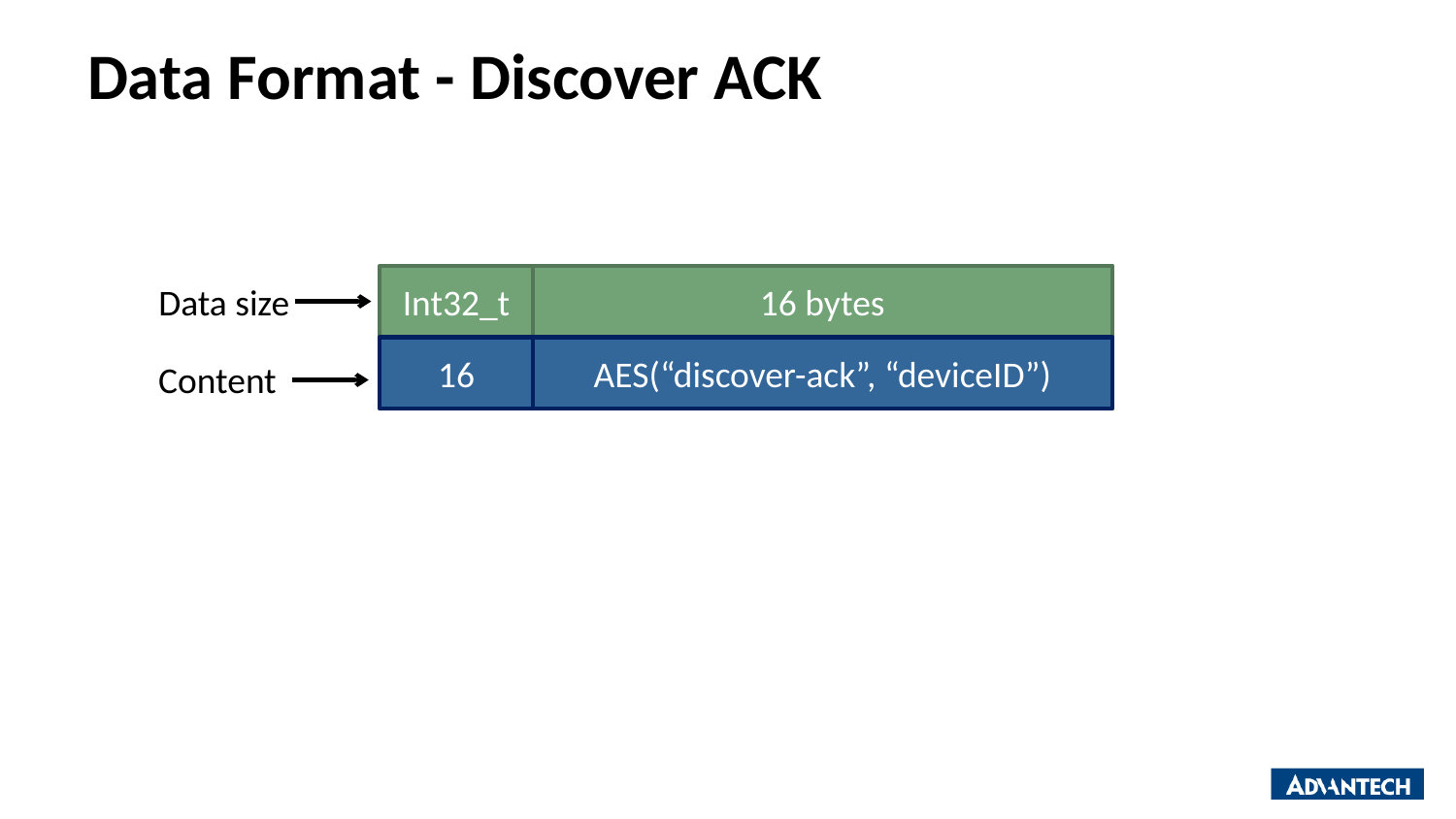

# Data Format - Discover ACK
Int32_t
16 bytes
Data size
16
AES(“discover-ack”, “deviceID”)
Content